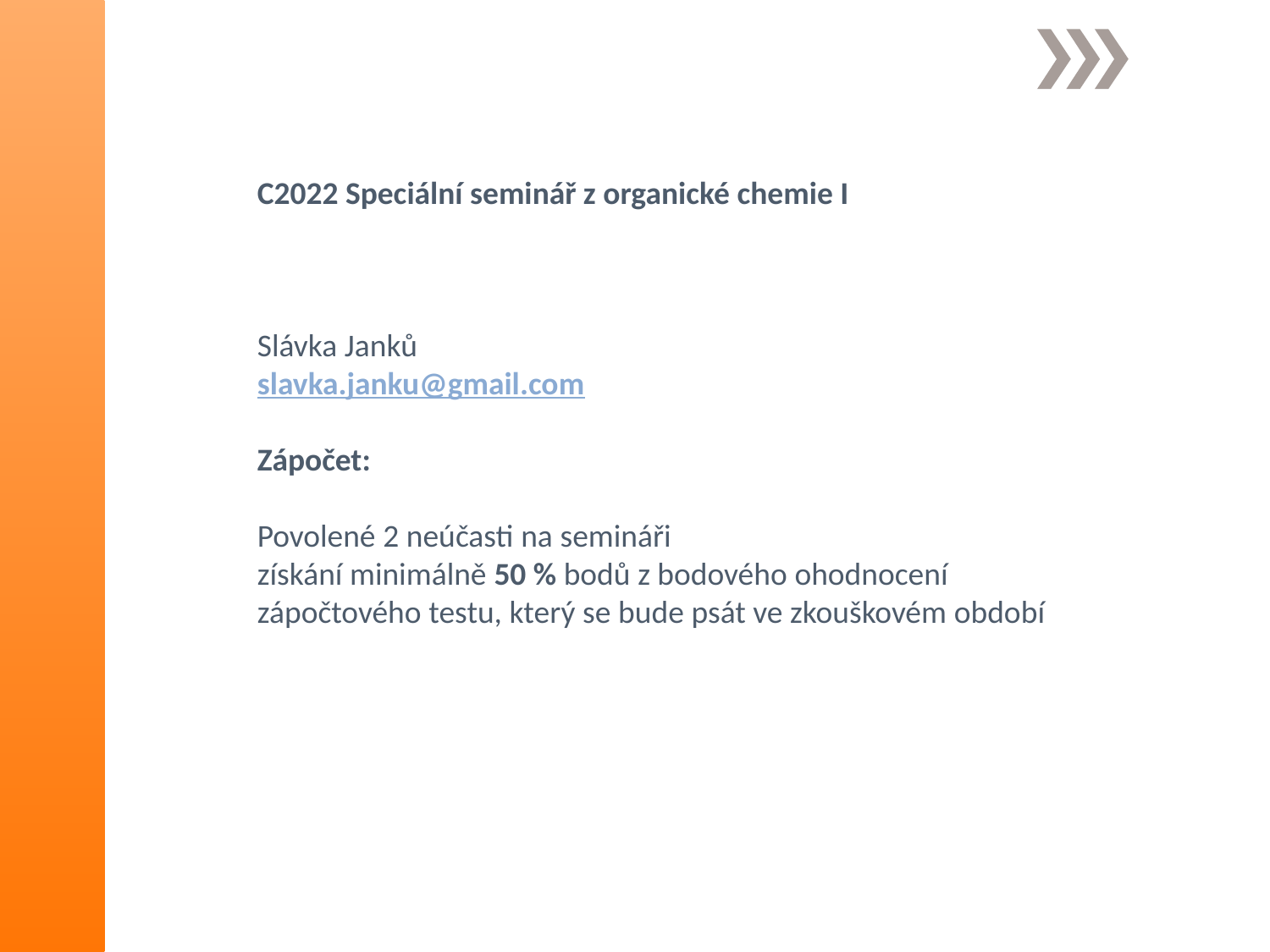

C2022 Speciální seminář z organické chemie I

Slávka Janků
slavka.janku@gmail.com

Zápočet:

Povolené 2 neúčasti na semináři
získání minimálně 50 % bodů z bodového ohodnocení zápočtového testu, který se bude psát ve zkouškovém období